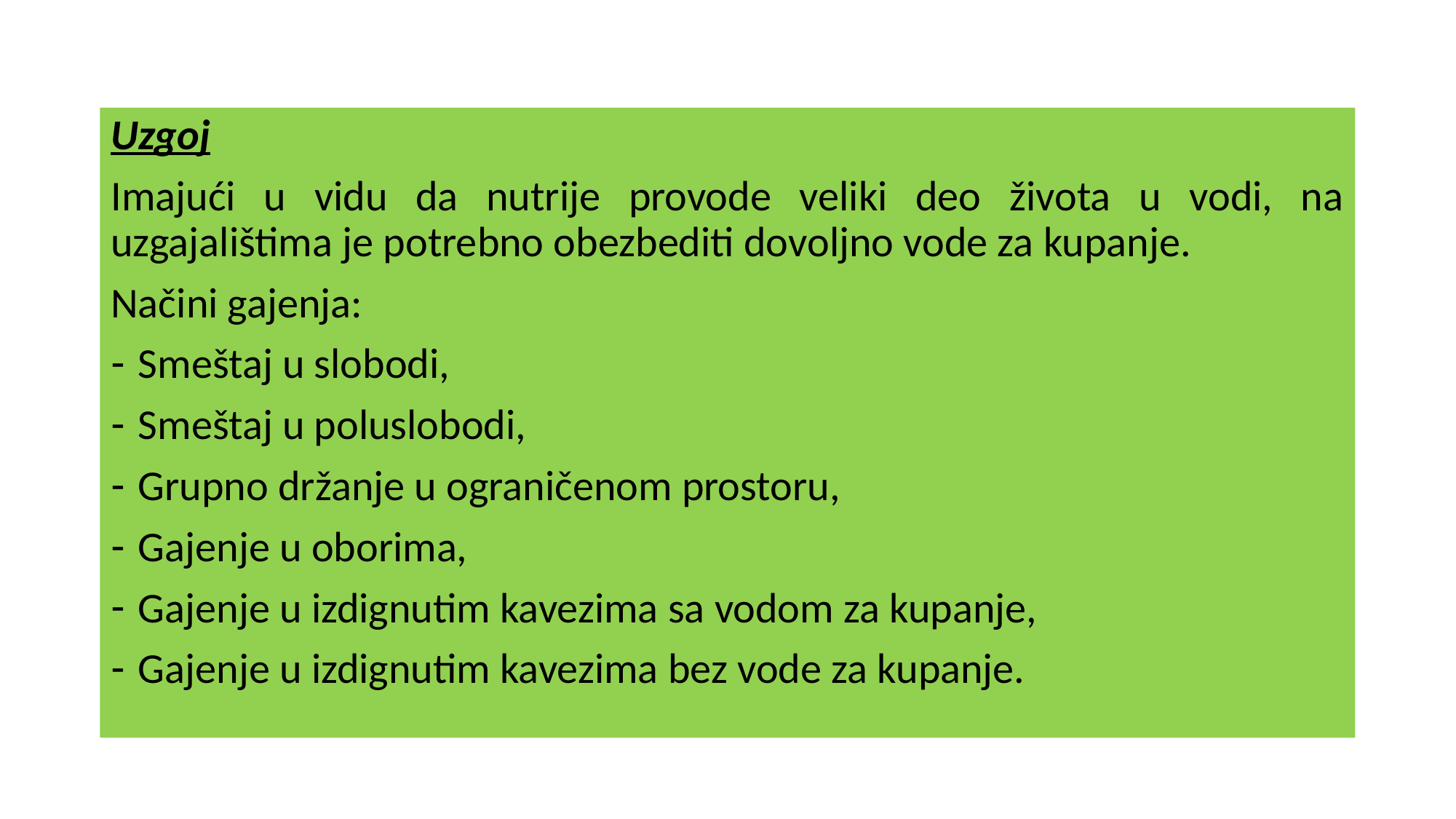

Uzgoj
Imajući u vidu da nutrije provode veliki deo života u vodi, na uzgajalištima je potrebno obezbediti dovoljno vode za kupanje.
Načini gajenja:
Smeštaj u slobodi,
Smeštaj u poluslobodi,
Grupno držanje u ograničenom prostoru,
Gajenje u oborima,
Gajenje u izdignutim kavezima sa vodom za kupanje,
Gajenje u izdignutim kavezima bez vode za kupanje.